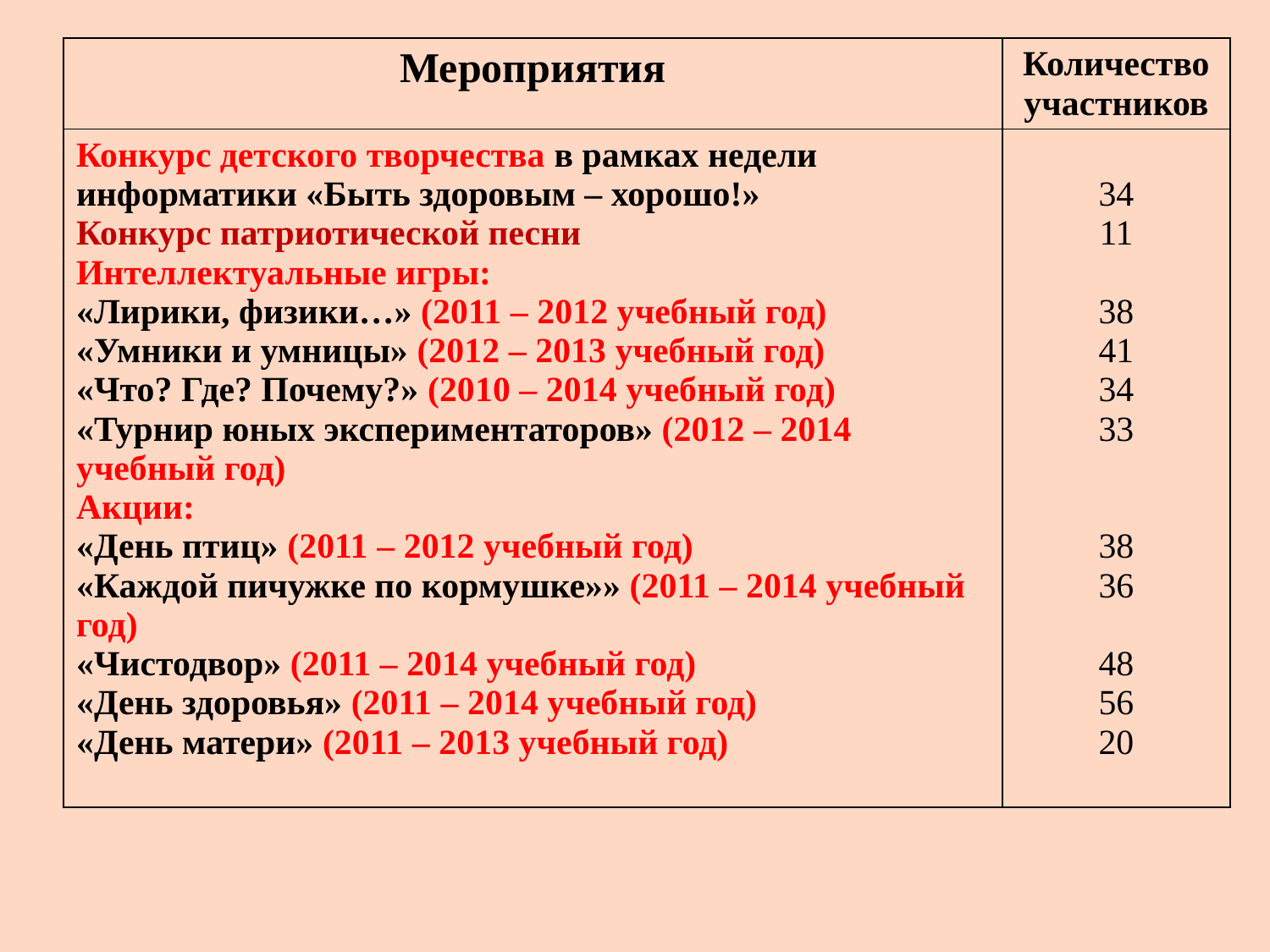

| Мероприятия | Количество участников |
| --- | --- |
| Конкурс детского творчества в рамках недели информатики «Быть здоровым – хорошо!» Конкурс патриотической песни Интеллектуальные игры: «Лирики, физики…» (2011 – 2012 учебный год) «Умники и умницы» (2012 – 2013 учебный год) «Что? Где? Почему?» (2010 – 2014 учебный год) «Турнир юных экспериментаторов» (2012 – 2014 учебный год) Акции: «День птиц» (2011 – 2012 учебный год) «Каждой пичужке по кормушке»» (2011 – 2014 учебный год) «Чистодвор» (2011 – 2014 учебный год) «День здоровья» (2011 – 2014 учебный год) «День матери» (2011 – 2013 учебный год) | 34 11 38 41 34 33 38 36 48 56 20 |